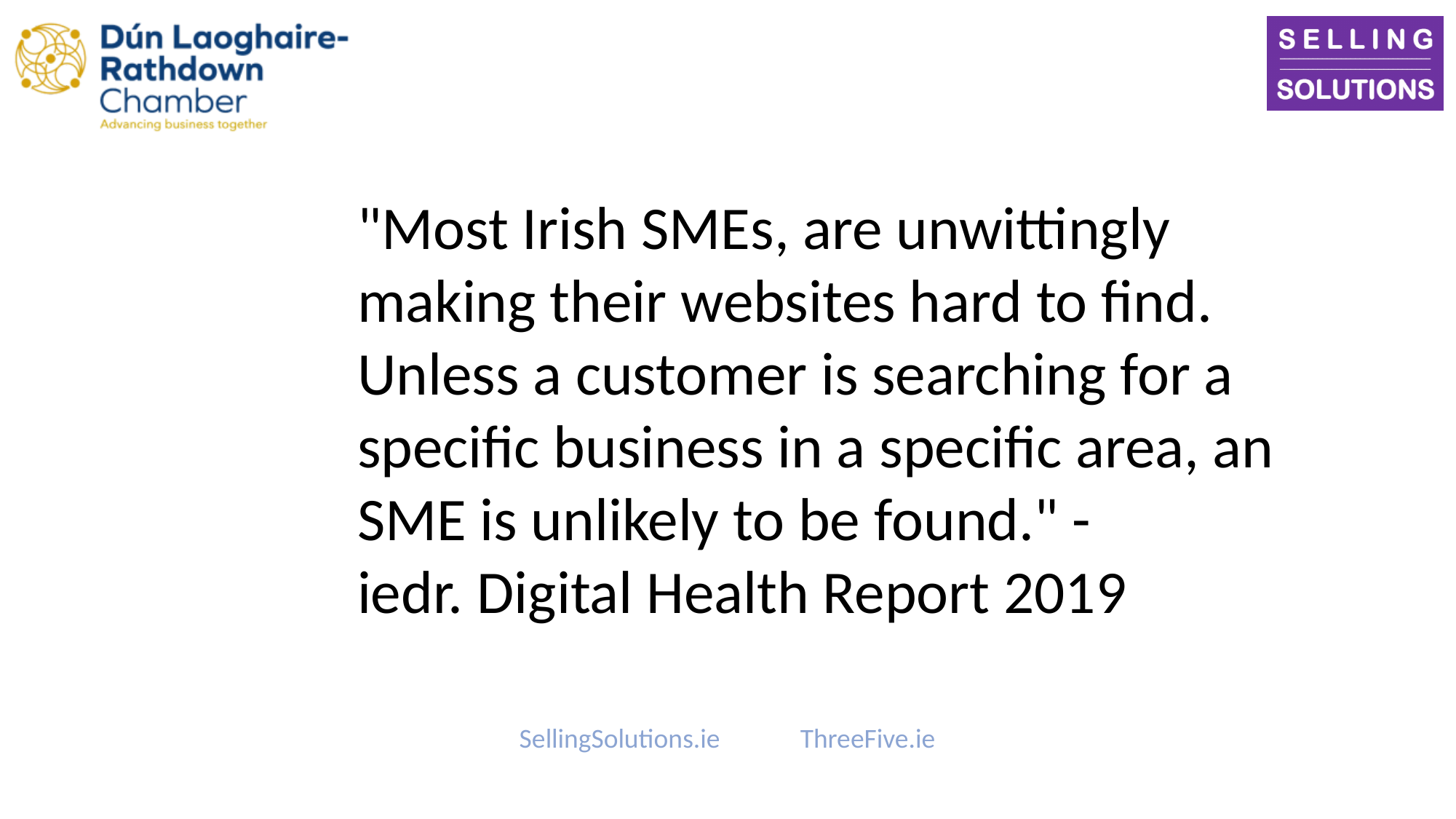

"Most Irish SMEs, are unwittingly making their websites hard to find. Unless a customer is searching for a specific business in a specific area, an SME is unlikely to be found." - iedr. Digital Health Report 2019
SellingSolutions.ie             ThreeFive.ie